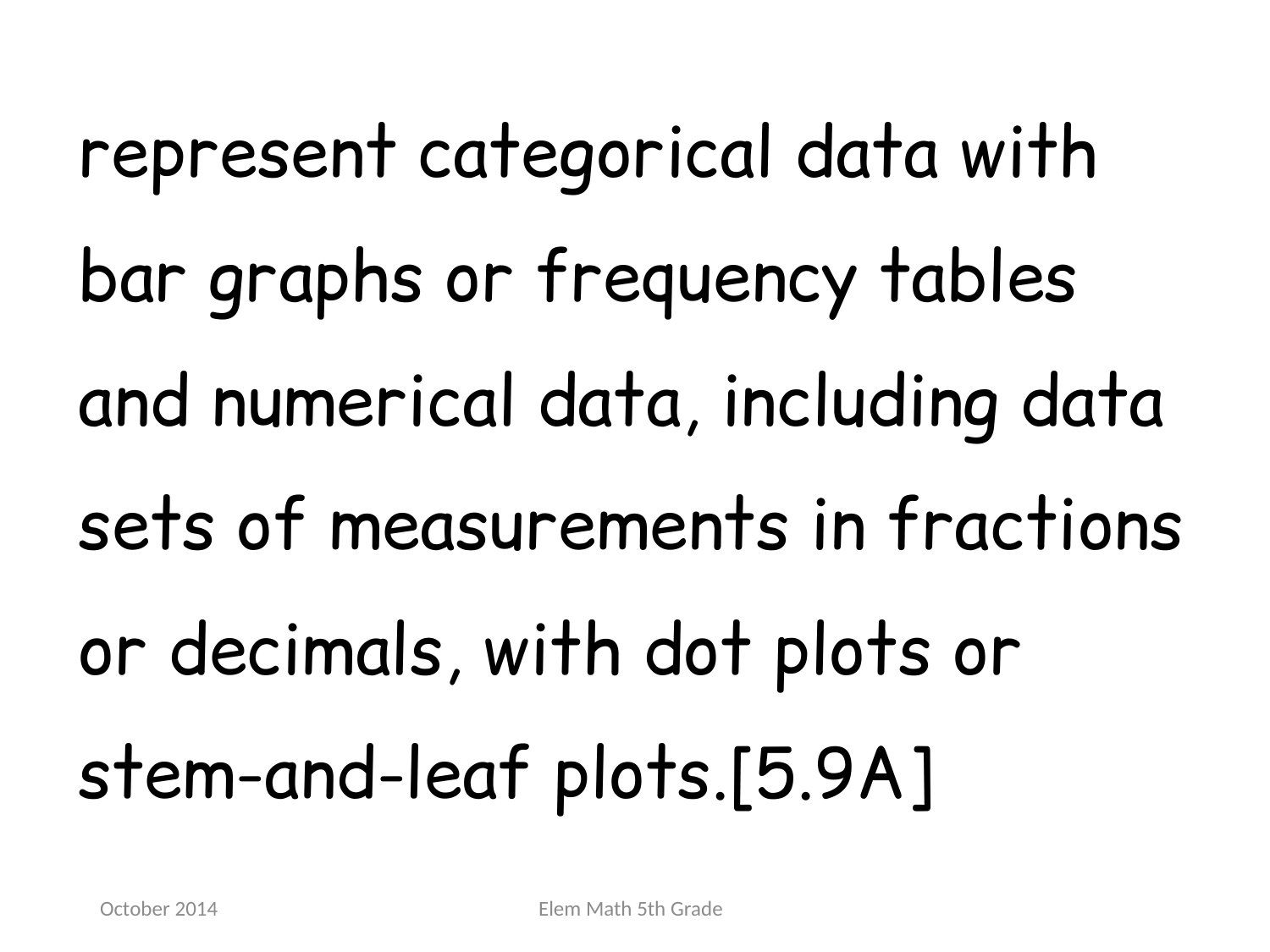

represent categorical data with bar graphs or frequency tables and numerical data, including data sets of measurements in fractions or decimals, with dot plots or stem-and-leaf plots.[5.9A]
October 2014
Elem Math 5th Grade